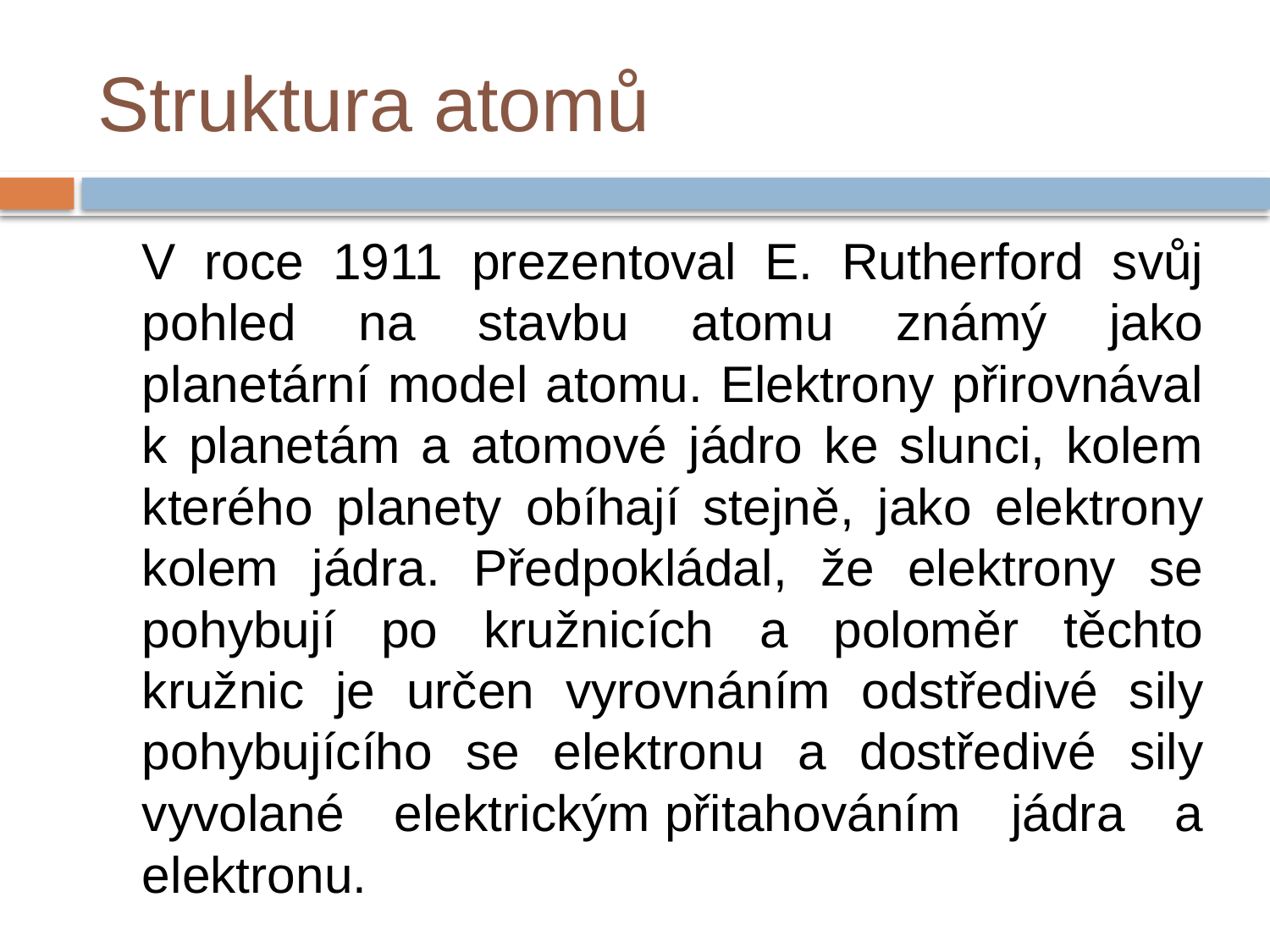

# Struktura atomů
	V roce 1911 prezentoval E. Rutherford svůj pohled na stavbu atomu známý jako planetární model atomu. Elektrony přirovnával k planetám a atomové jádro ke slunci, kolem kterého planety obíhají stejně, jako elektrony kolem jádra. Předpokládal, že elektrony se pohybují po kružnicích a poloměr těchto kružnic je určen vyrovnáním odstředivé sily pohybujícího se elektronu a dostředivé sily vyvolané elektrickým přitahováním jádra a elektronu.